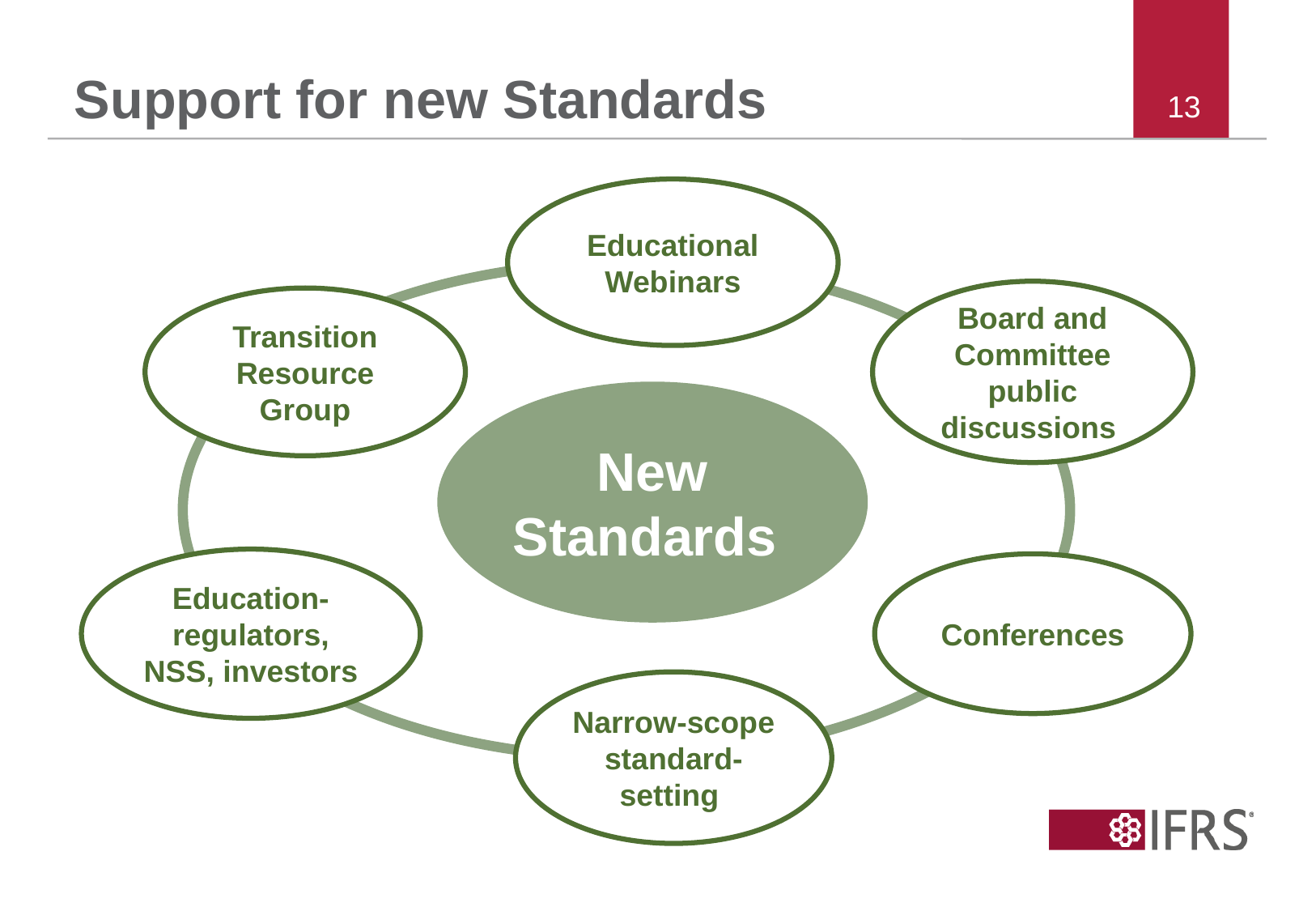

# Support for new Standards
Educational Webinars

Board and Committee public discussions
Transition Resource Group
New Standards
Education- regulators, NSS, investors
Conferences
Narrow-scope standard-setting